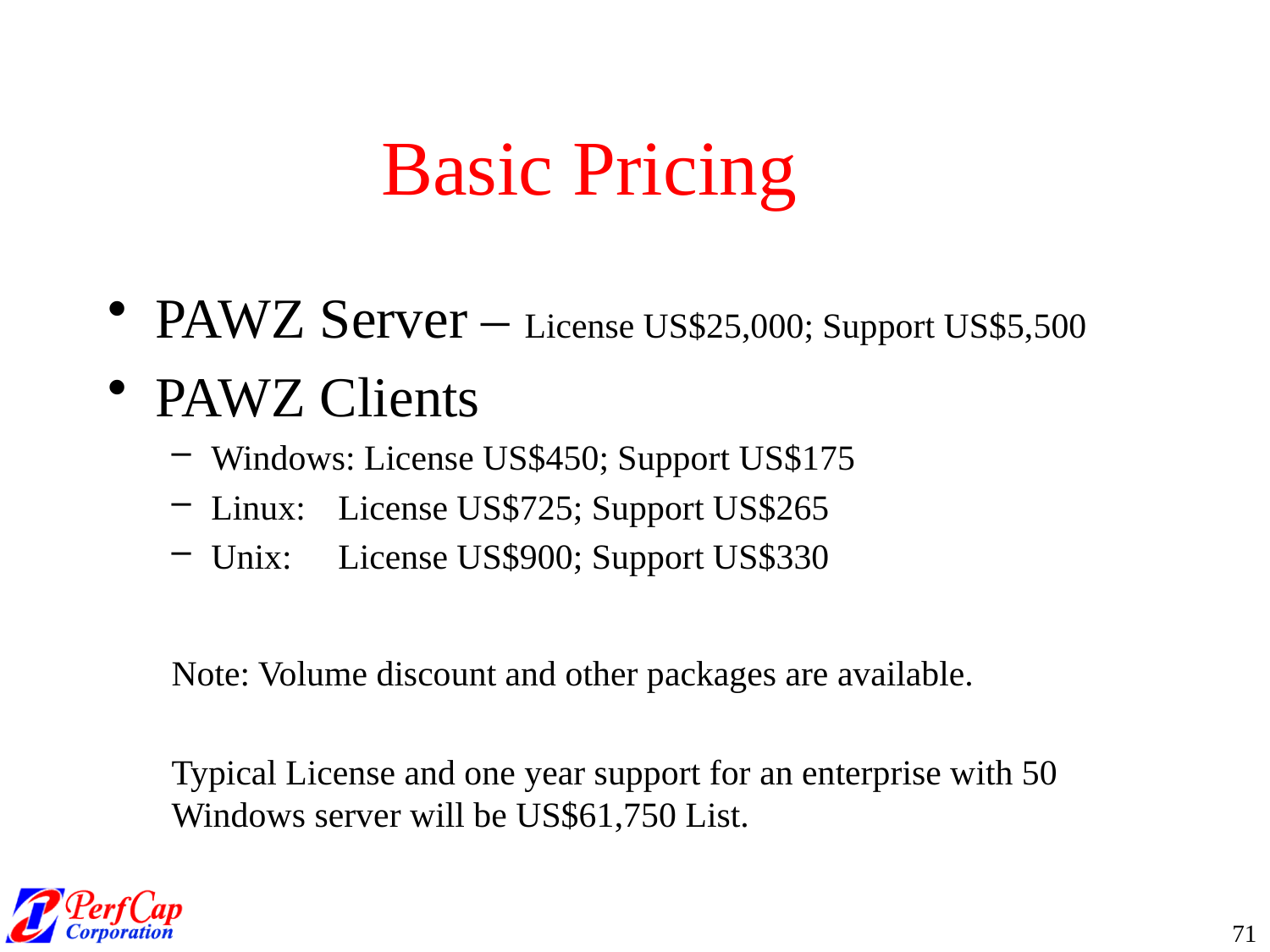

# Basic Pricing
PAWZ Server – License US$25,000; Support US$5,500
PAWZ Clients
Windows: License US$450; Support US$175
Linux: 	License US$725; Support US$265
Unix: 	License US$900; Support US$330

Note: Volume discount and other packages are available.

Typical License and one year support for an enterprise with 50 Windows server will be US$61,750 List.

71